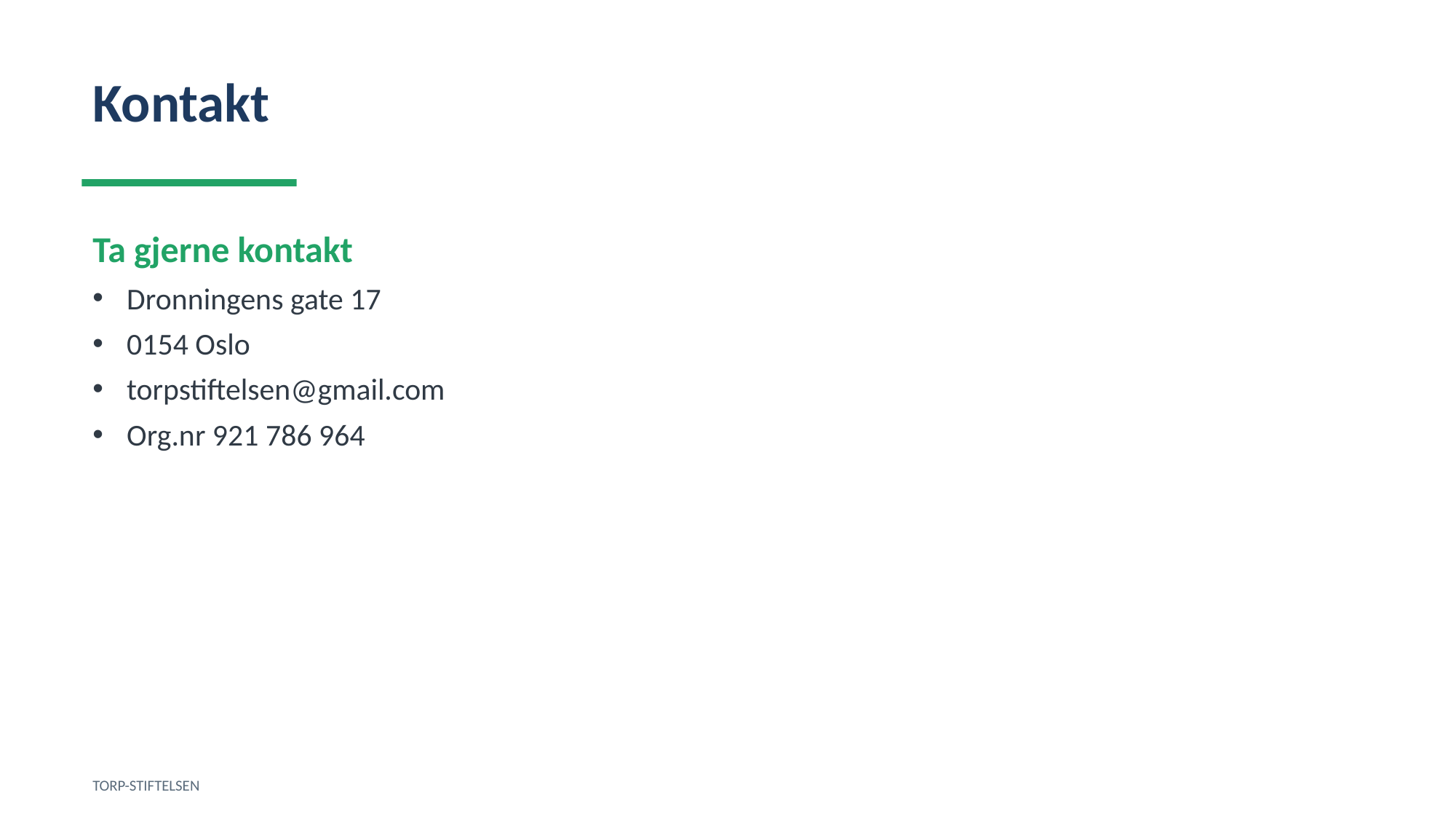

Kontakt

Ta gjerne kontakt
Dronningens gate 17
0154 Oslo
torpstiftelsen@gmail.com
Org.nr 921 786 964
TORP-STIFTELSEN